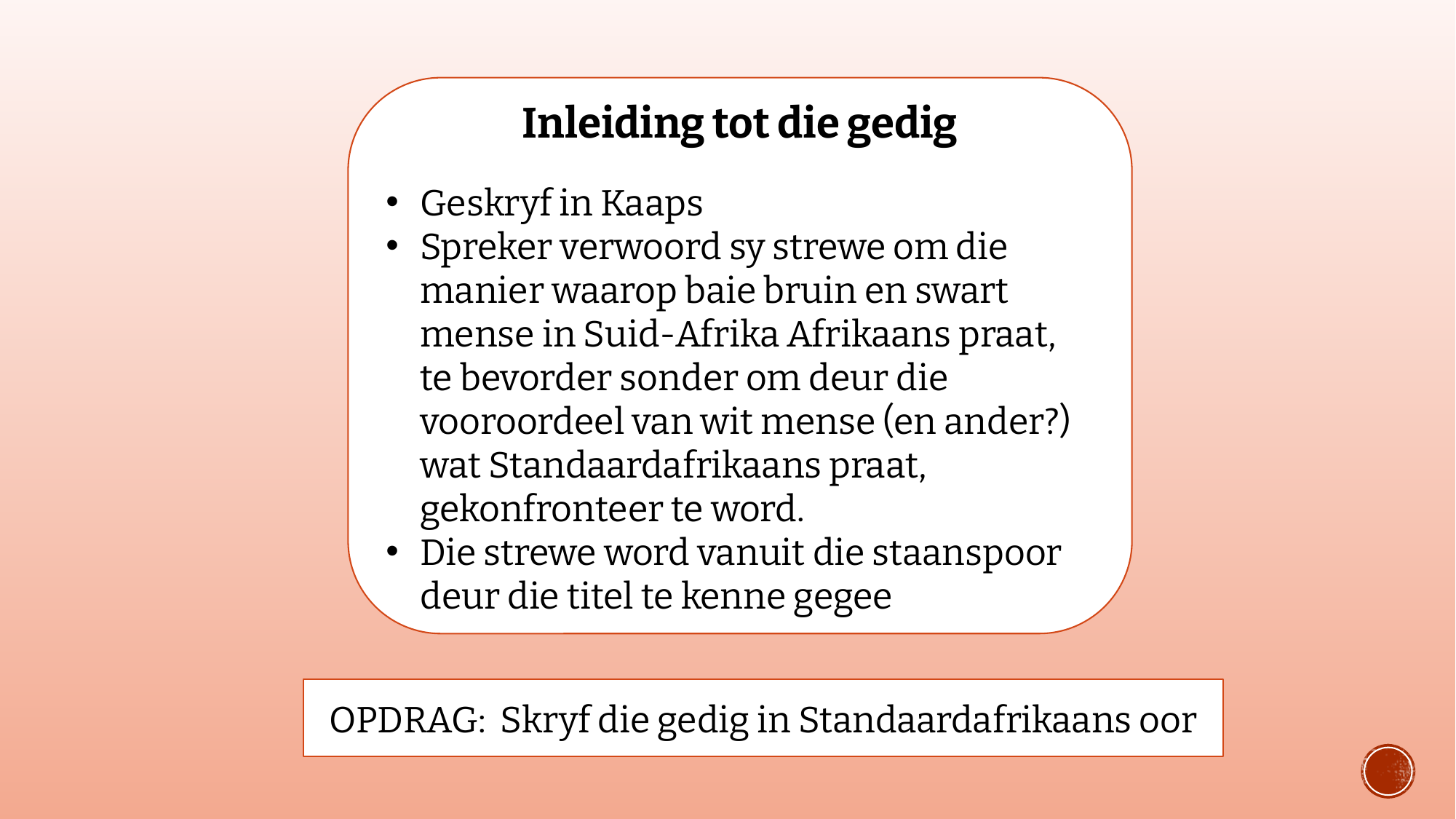

Inleiding tot die gedig

Geskryf in Kaaps
Spreker verwoord sy strewe om die manier waarop baie bruin en swart mense in Suid-Afrika Afrikaans praat, te bevorder sonder om deur die vooroordeel van wit mense (en ander?) wat Standaardafrikaans praat, gekonfronteer te word.
Die strewe word vanuit die staanspoor deur die titel te kenne gegee
OPDRAG:  Skryf die gedig in Standaardafrikaans oor